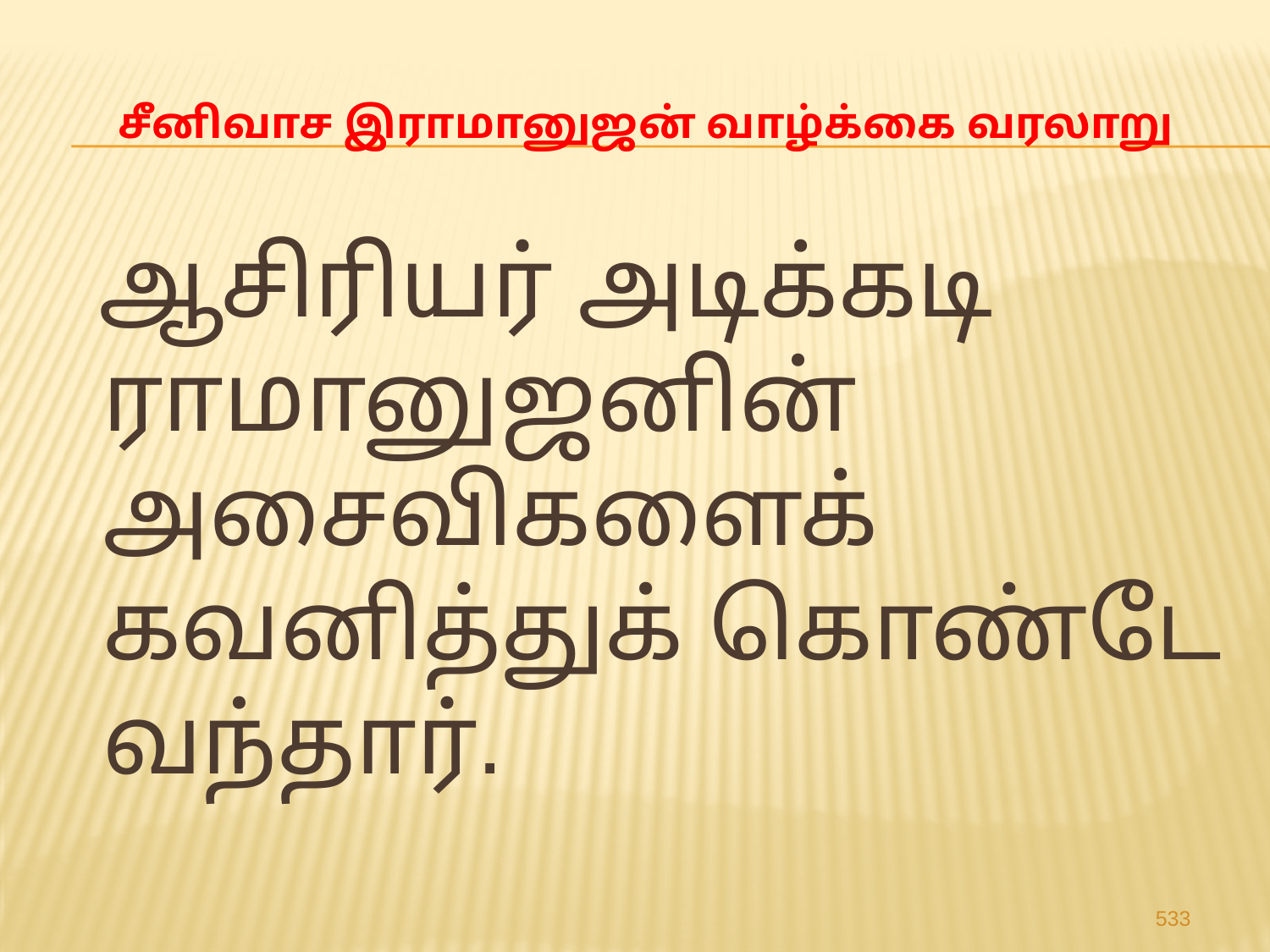

# சீனிவாச இராமானுஜன் வாழ்க்கை வரலாறு
   ஆசிரியர் அடிக்கடி ராமானுஜனின் அசைவிகளைக் கவனித்துக் கொண்டே வந்தார்.

533